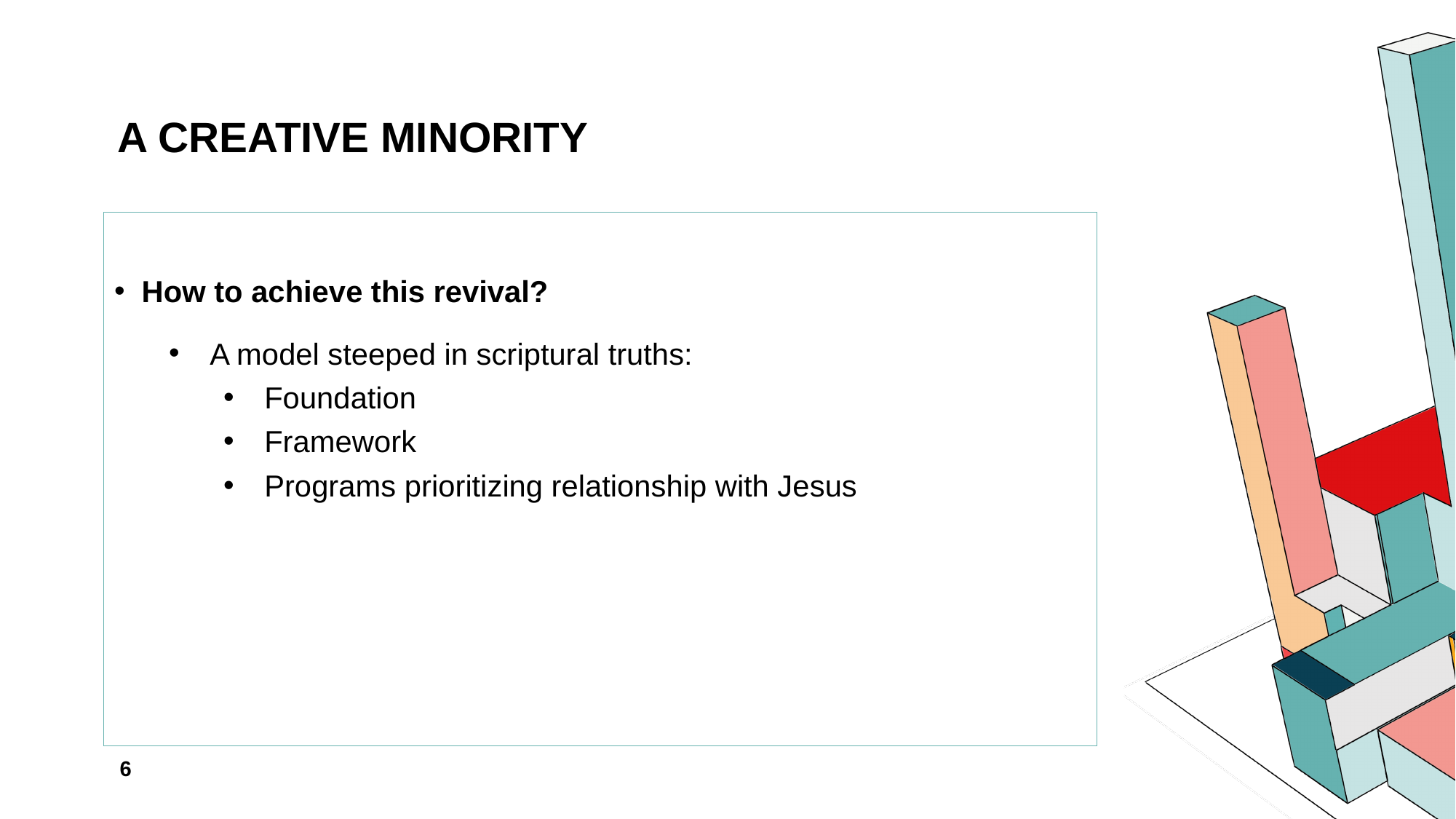

# A Creative Minority

How to achieve this revival?
A model steeped in scriptural truths:
Foundation
Framework
Programs prioritizing relationship with Jesus
6